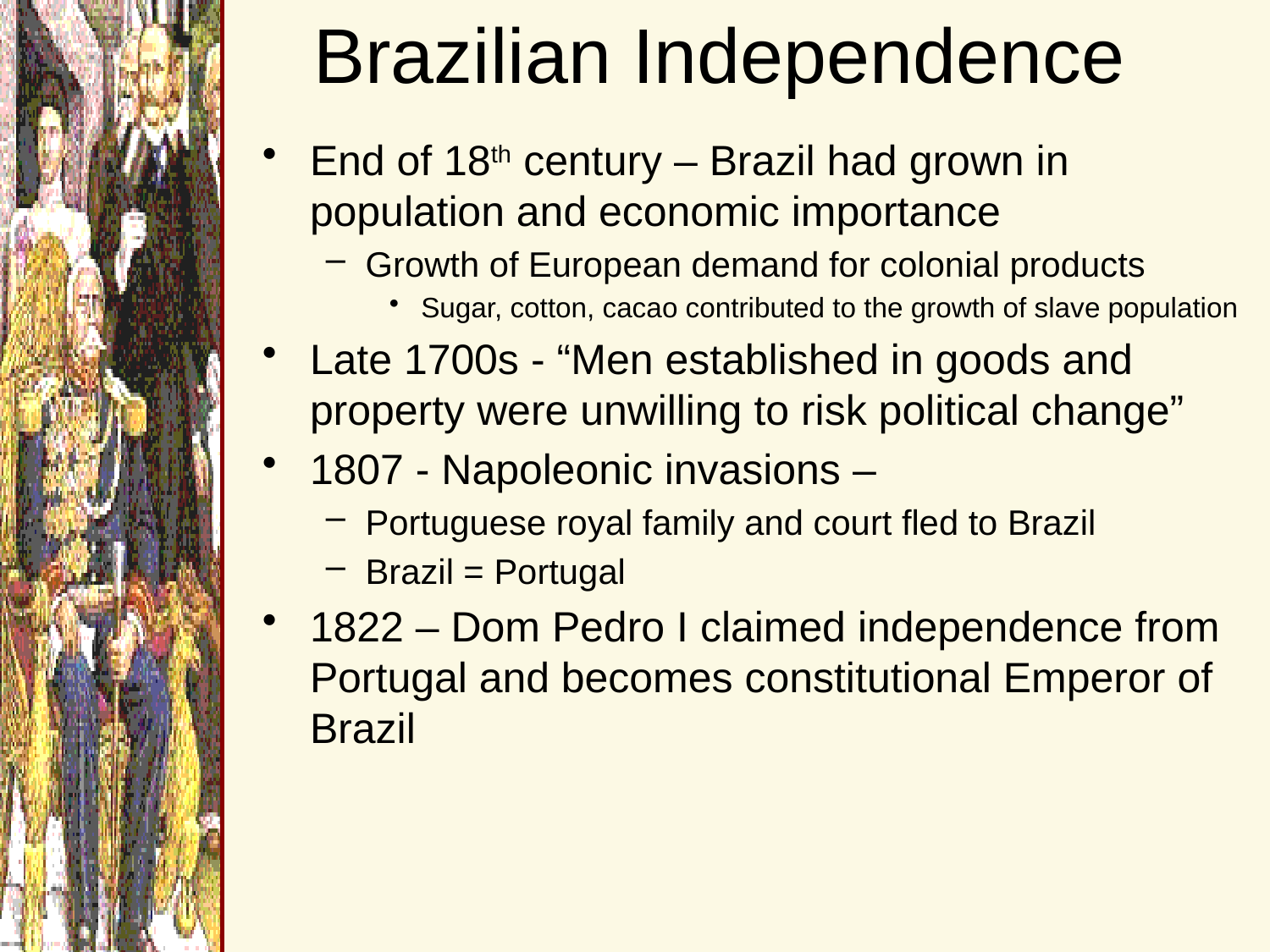

# Brazilian Independence
End of 18th century – Brazil had grown in population and economic importance
Growth of European demand for colonial products
Sugar, cotton, cacao contributed to the growth of slave population
Late 1700s - “Men established in goods and property were unwilling to risk political change”
1807 - Napoleonic invasions –
Portuguese royal family and court fled to Brazil
Brazil = Portugal
1822 – Dom Pedro I claimed independence from Portugal and becomes constitutional Emperor of Brazil